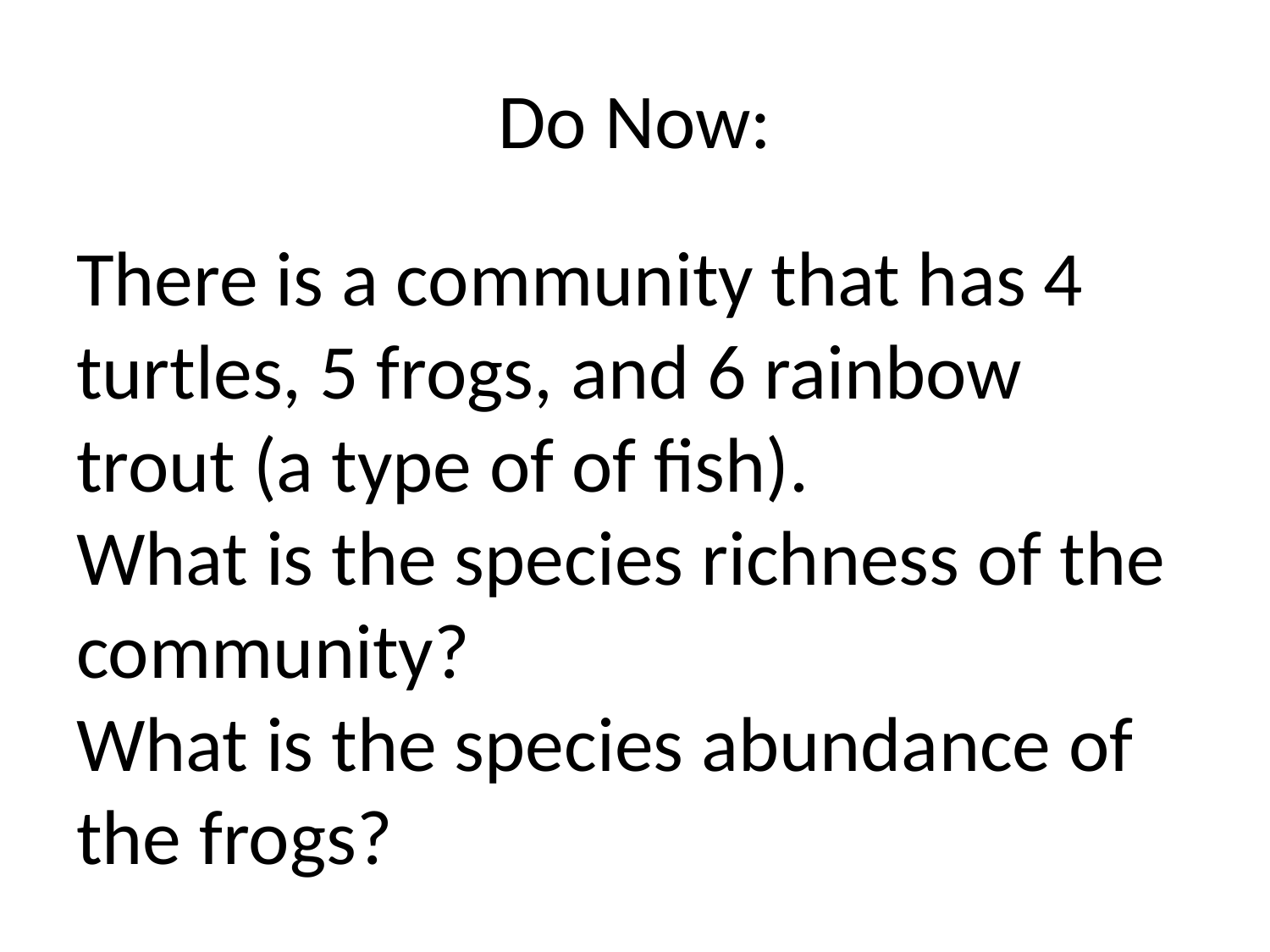

# Do Now:
There is a community that has 4 turtles, 5 frogs, and 6 rainbow trout (a type of of fish).
What is the species richness of the community?
What is the species abundance of the frogs?